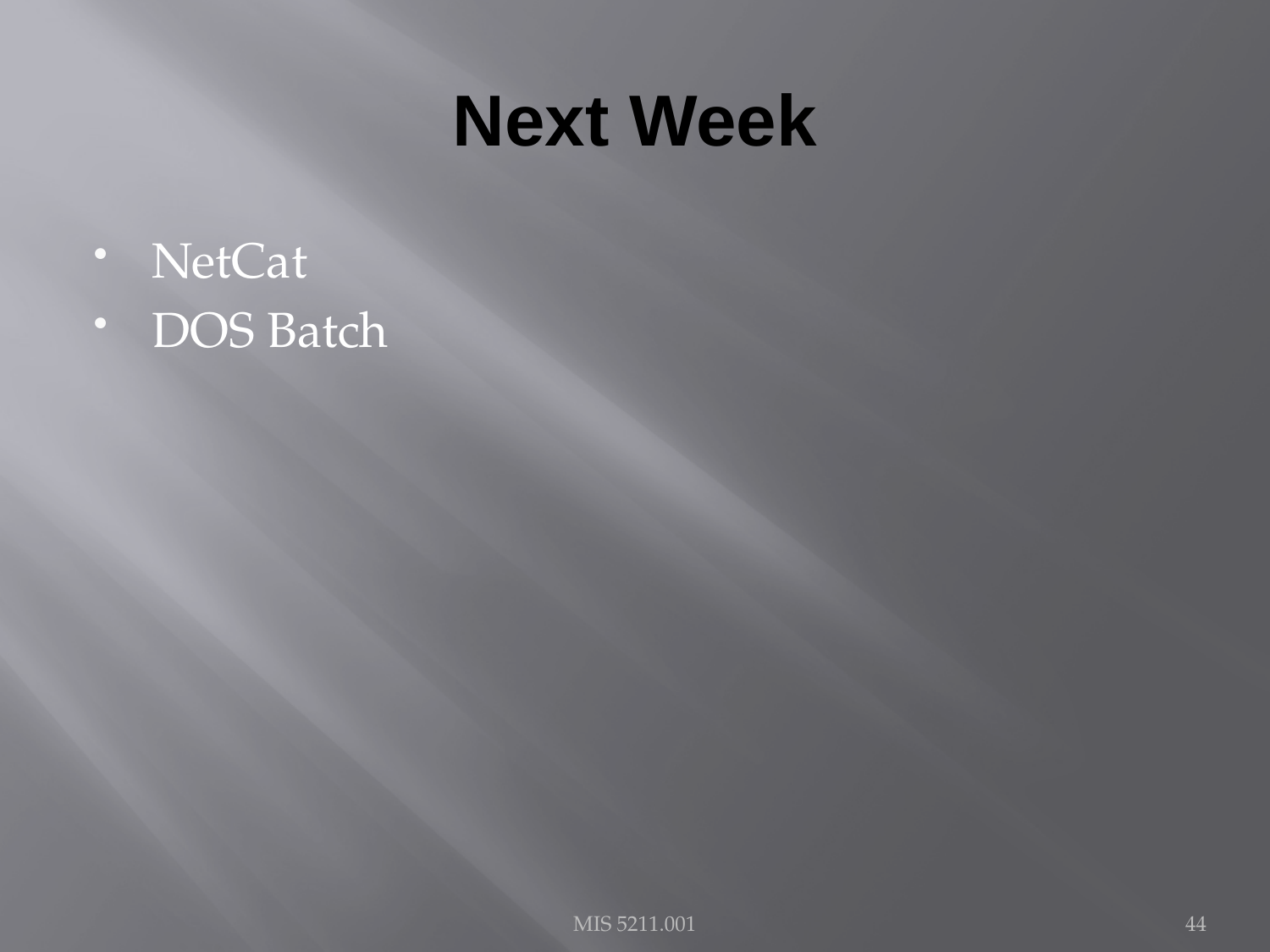

# Next Week
NetCat
DOS Batch
MIS 5211.001
44